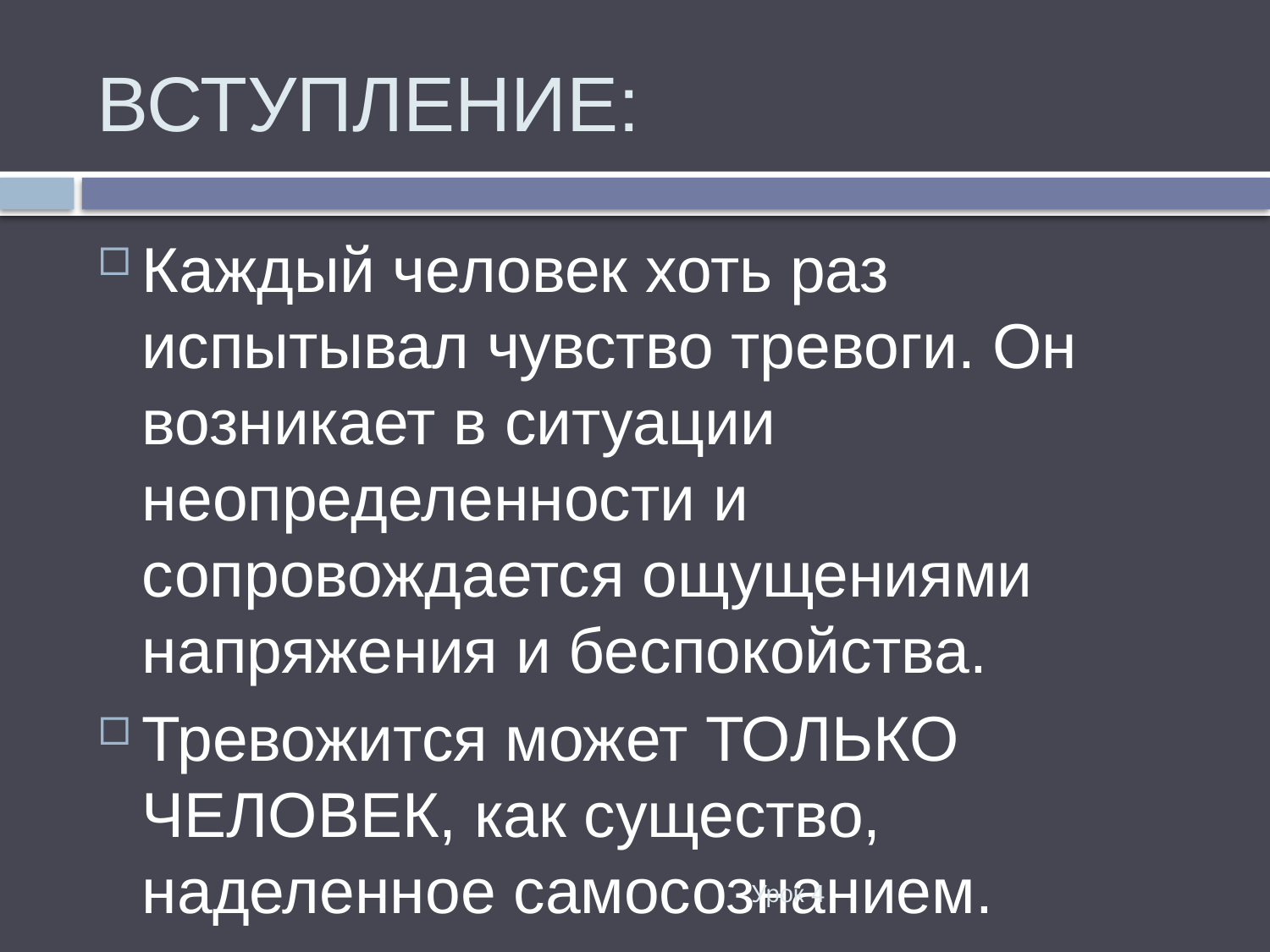

Каждый человек хоть раз испытывал чувство тревоги. Он возникает в ситуации неопределенности и сопровождается ощущениями напряжения и беспокойства.
Тревожится может ТОЛЬКО ЧЕЛОВЕК, как существо, наделенное самосознанием.
# ВСТУПЛЕНИЕ:
Урок 4